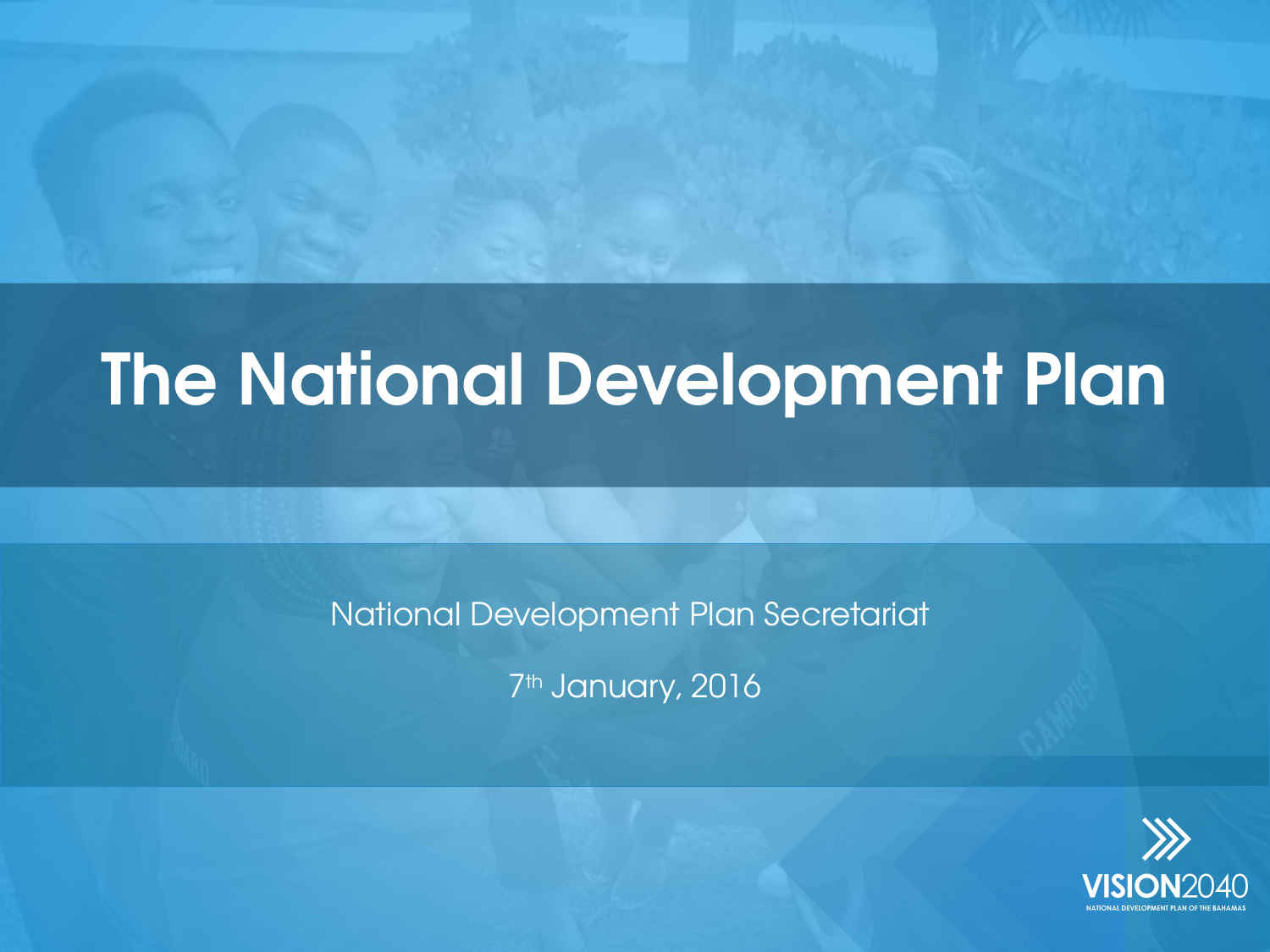

# The National Development Plan

National Development Plan Secretariat

7th January, 2016